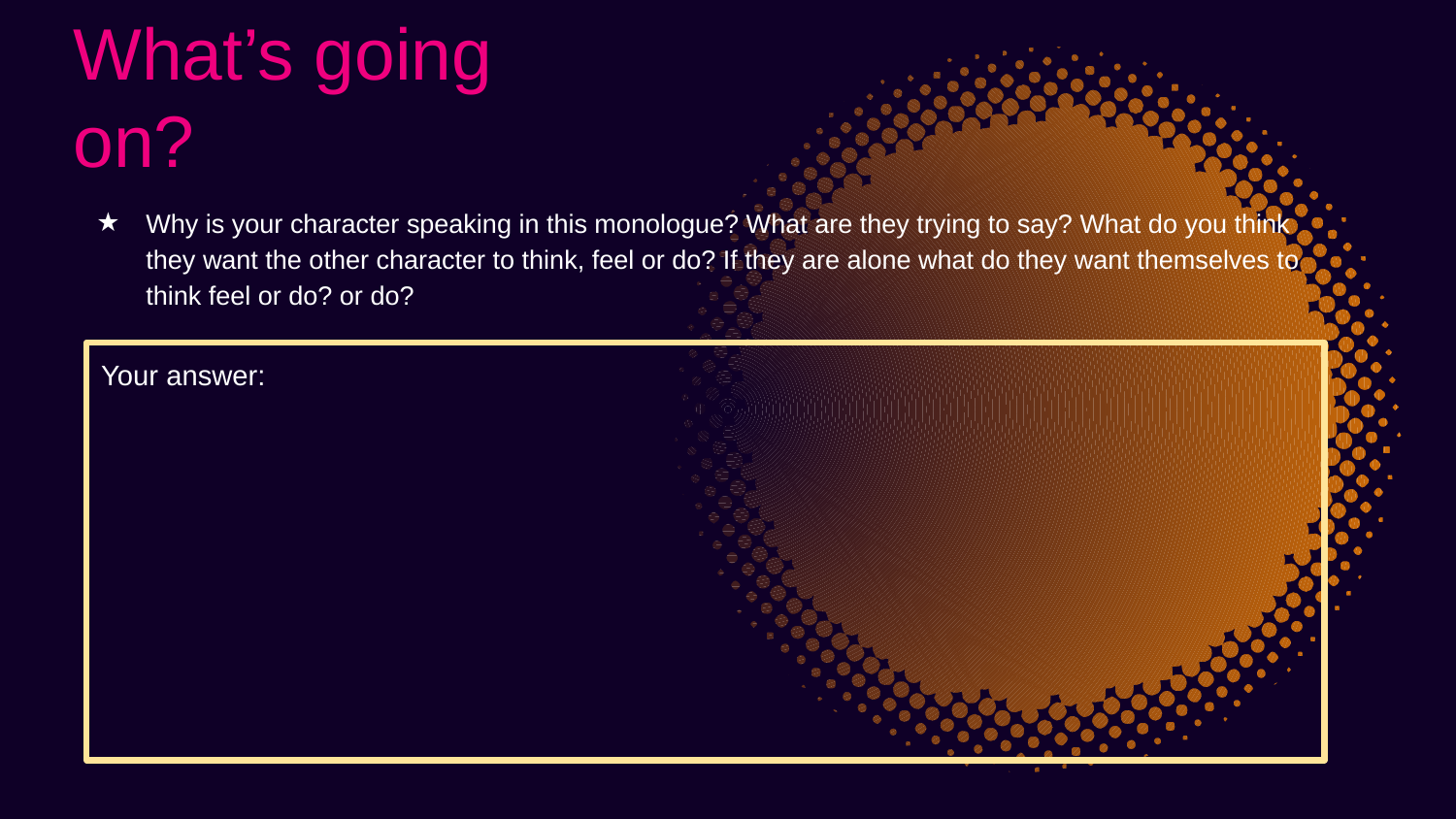

# What’s going on?
Why is your character speaking in this monologue? What are they trying to say? What do you think they want the other character to think, feel or do? If they are alone what do they want themselves to think feel or do? or do?

Your answer: